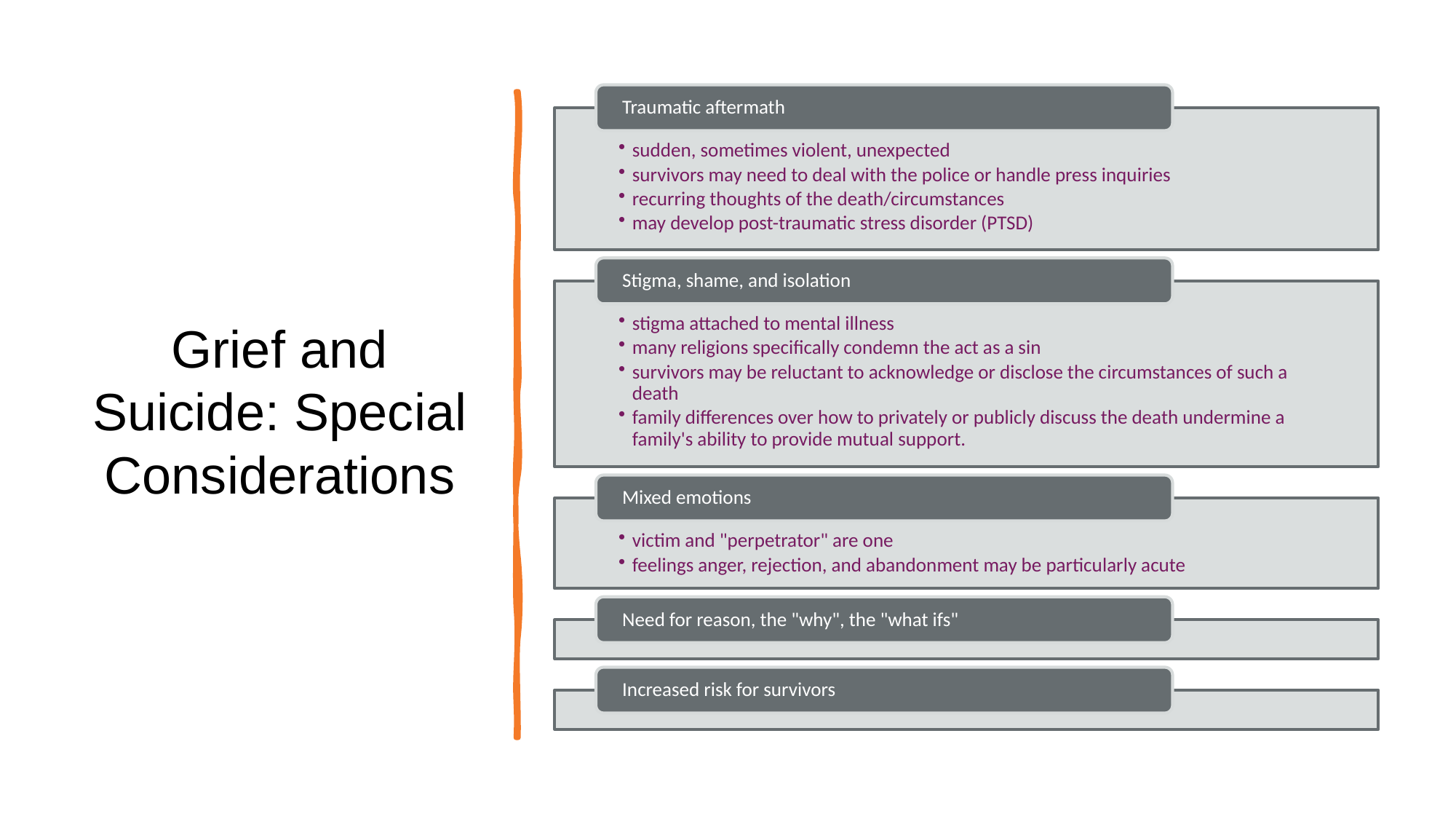

sudden, sometimes violent, unexpected
survivors may need to deal with the police or handle press inquiries
recurring thoughts of the death/circumstances
may develop post-traumatic stress disorder (PTSD)
Traumatic aftermath
stigma attached to mental illness
many religions specifically condemn the act as a sin
survivors may be reluctant to acknowledge or disclose the circumstances of such a death
family differences over how to privately or publicly discuss the death undermine a family's ability to provide mutual support.
Stigma, shame, and isolation
victim and "perpetrator" are one
feelings anger, rejection, and abandonment may be particularly acute
Mixed emotions
Need for reason, the "why", the "what ifs"
Increased risk for survivors
# Grief and Suicide: Special Considerations